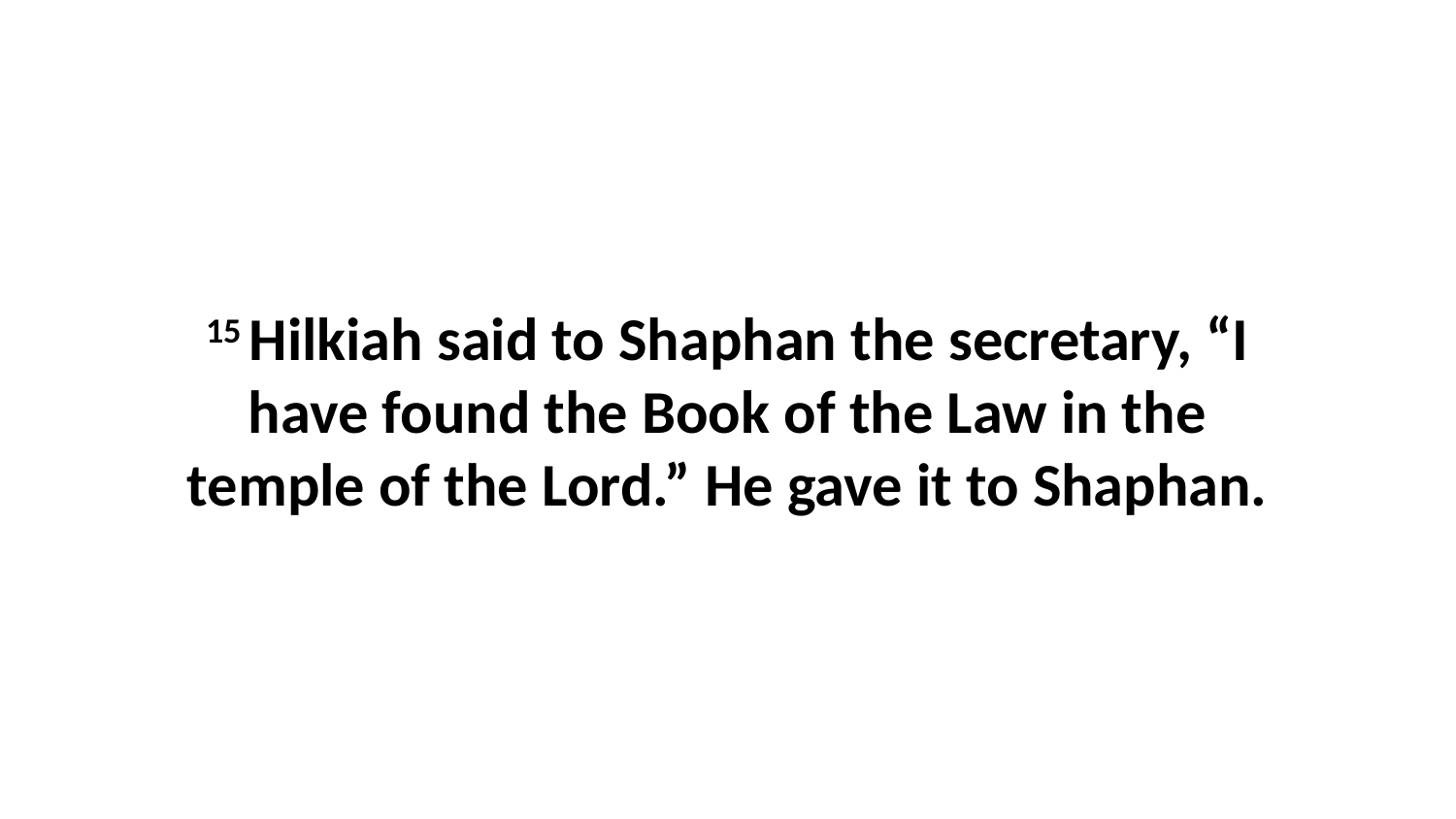

15 Hilkiah said to Shaphan the secretary, “I have found the Book of the Law in the temple of the Lord.” He gave it to Shaphan.